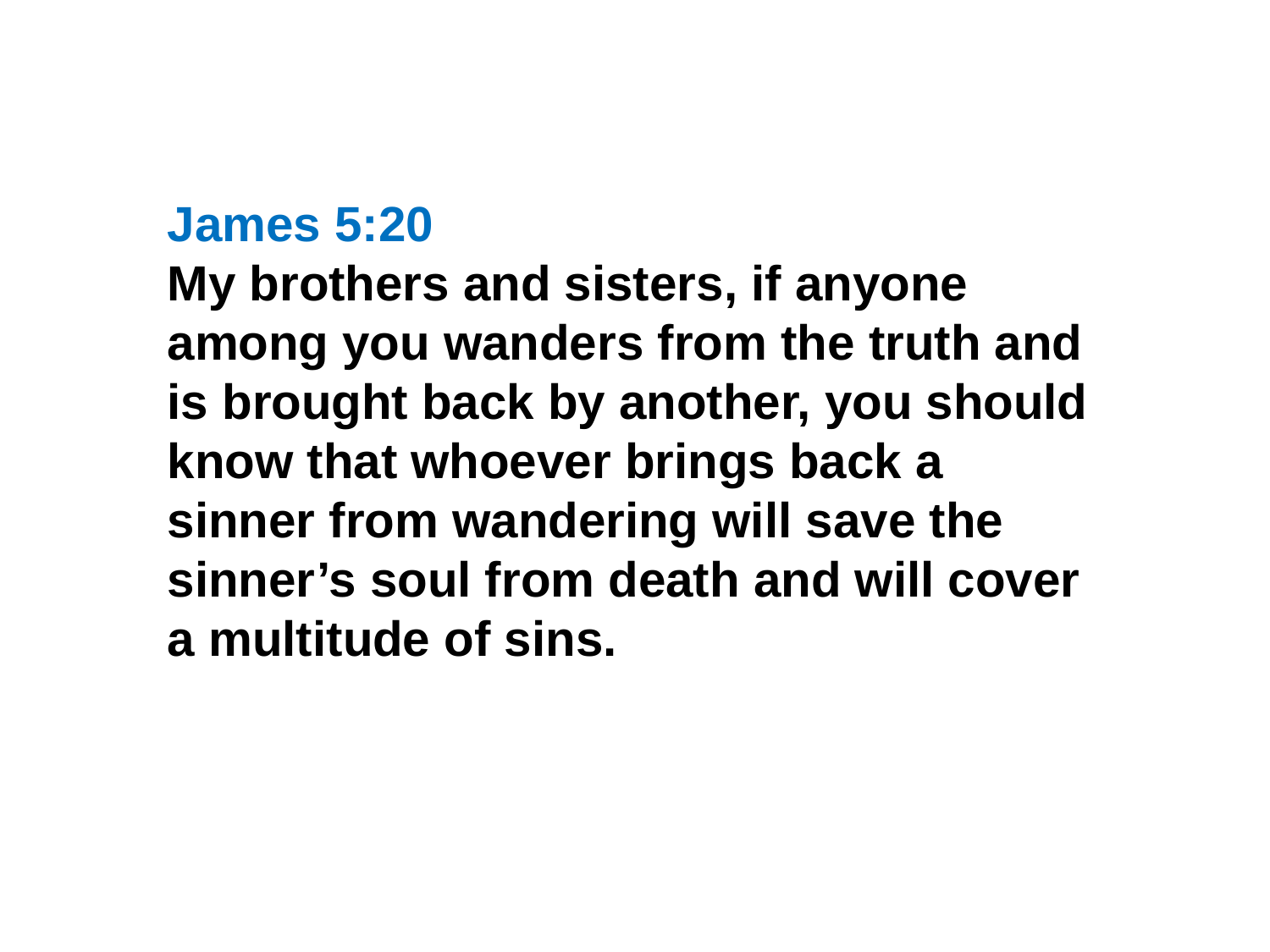

James 5:20
My brothers and sisters, if anyone among you wanders from the truth and is brought back by another, you should know that whoever brings back a sinner from wandering will save the sinner’s soul from death and will cover a multitude of sins.